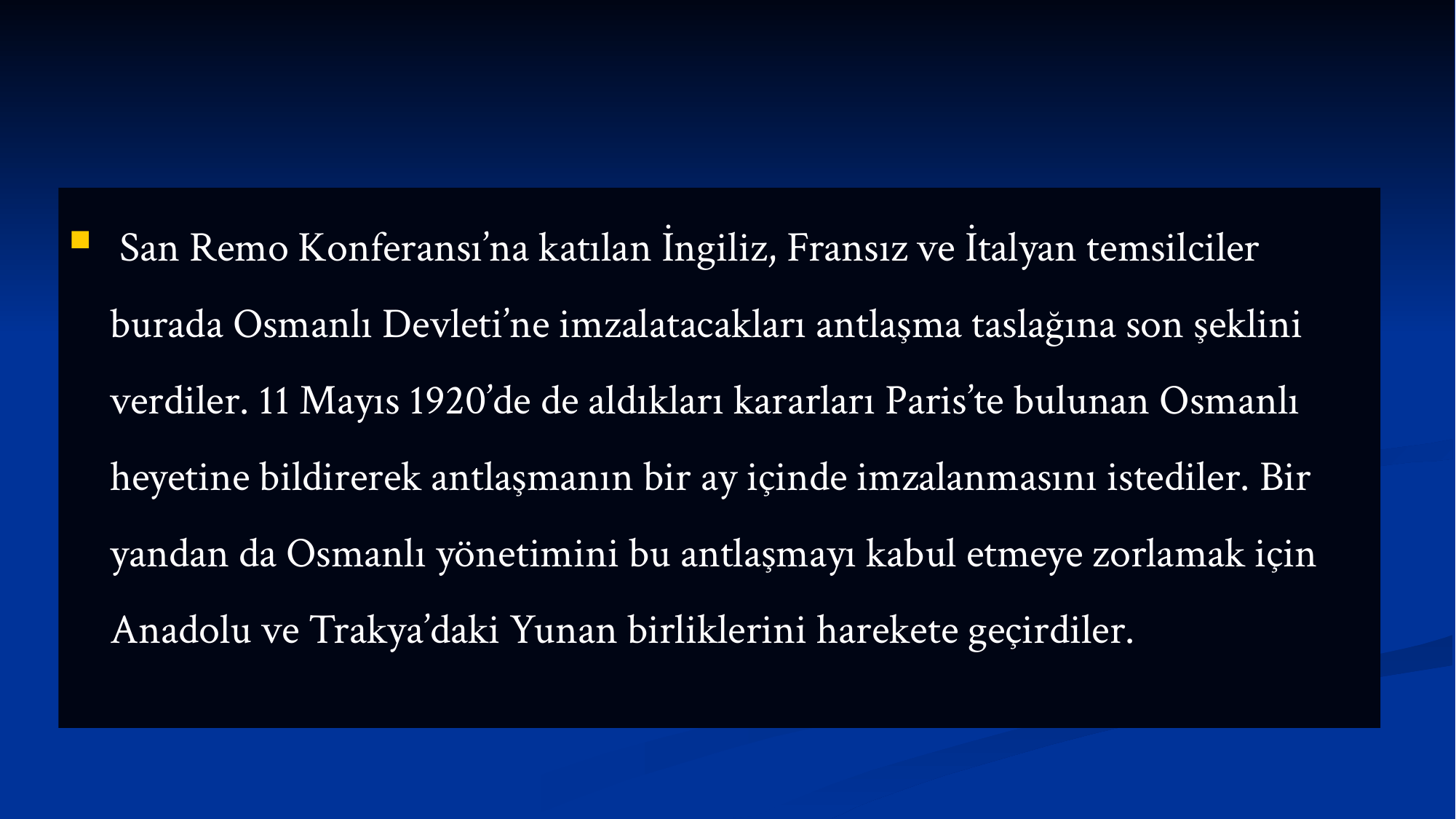

San Remo Konferansı’na katılan İngiliz, Fransız ve İtalyan temsilciler burada Osmanlı Devleti’ne imzalatacakları antlaşma taslağına son şeklini verdiler. 11 Mayıs 1920’de de aldıkları kararları Paris’te bulunan Osmanlı heyetine bildirerek antlaşmanın bir ay içinde imzalanmasını istediler. Bir yandan da Osmanlı yönetimini bu antlaşmayı kabul etmeye zorlamak için Anadolu ve Trakya’daki Yunan birliklerini harekete geçirdiler.